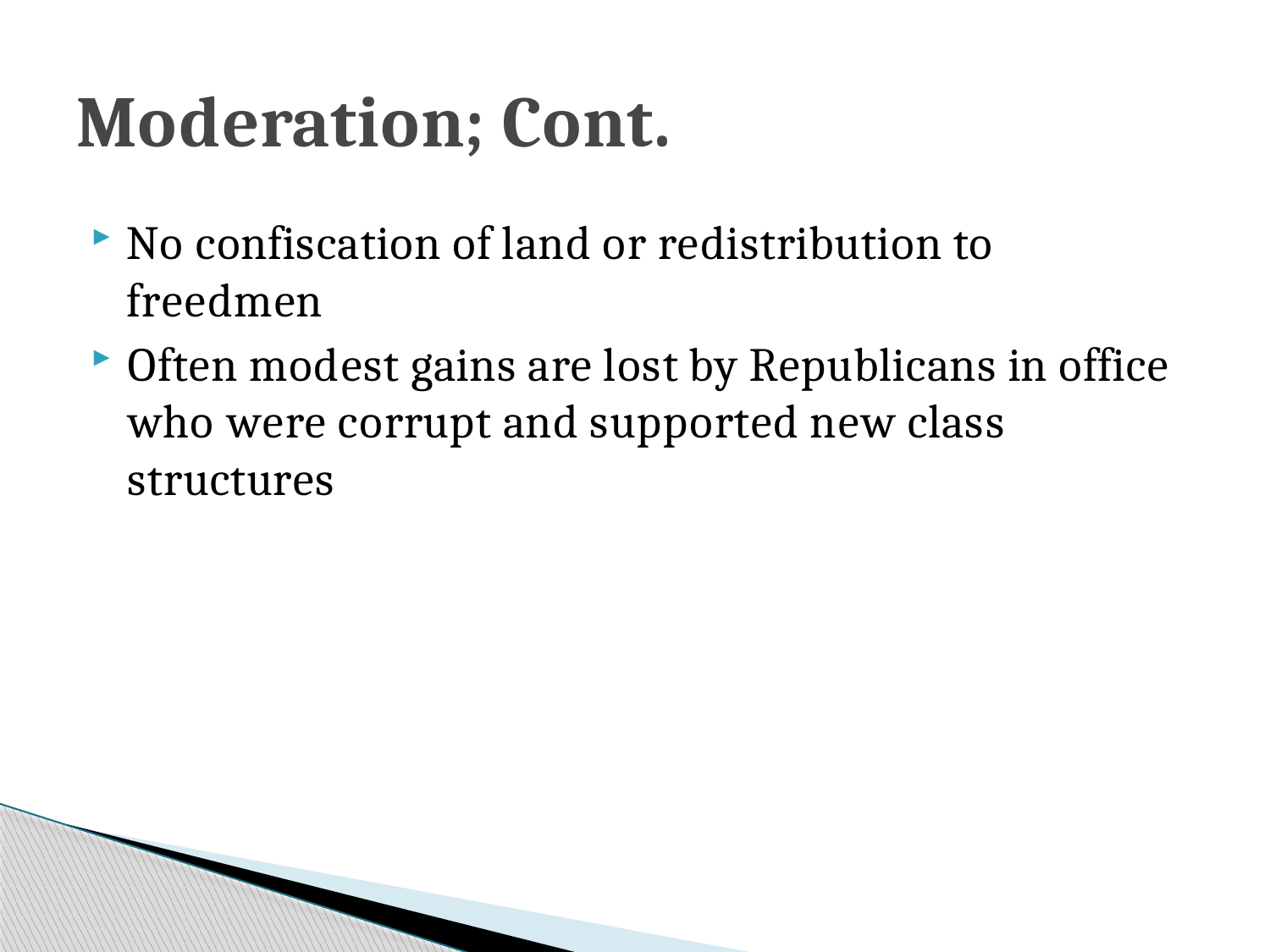

# Moderation; Cont.
No confiscation of land or redistribution to freedmen
Often modest gains are lost by Republicans in office who were corrupt and supported new class structures